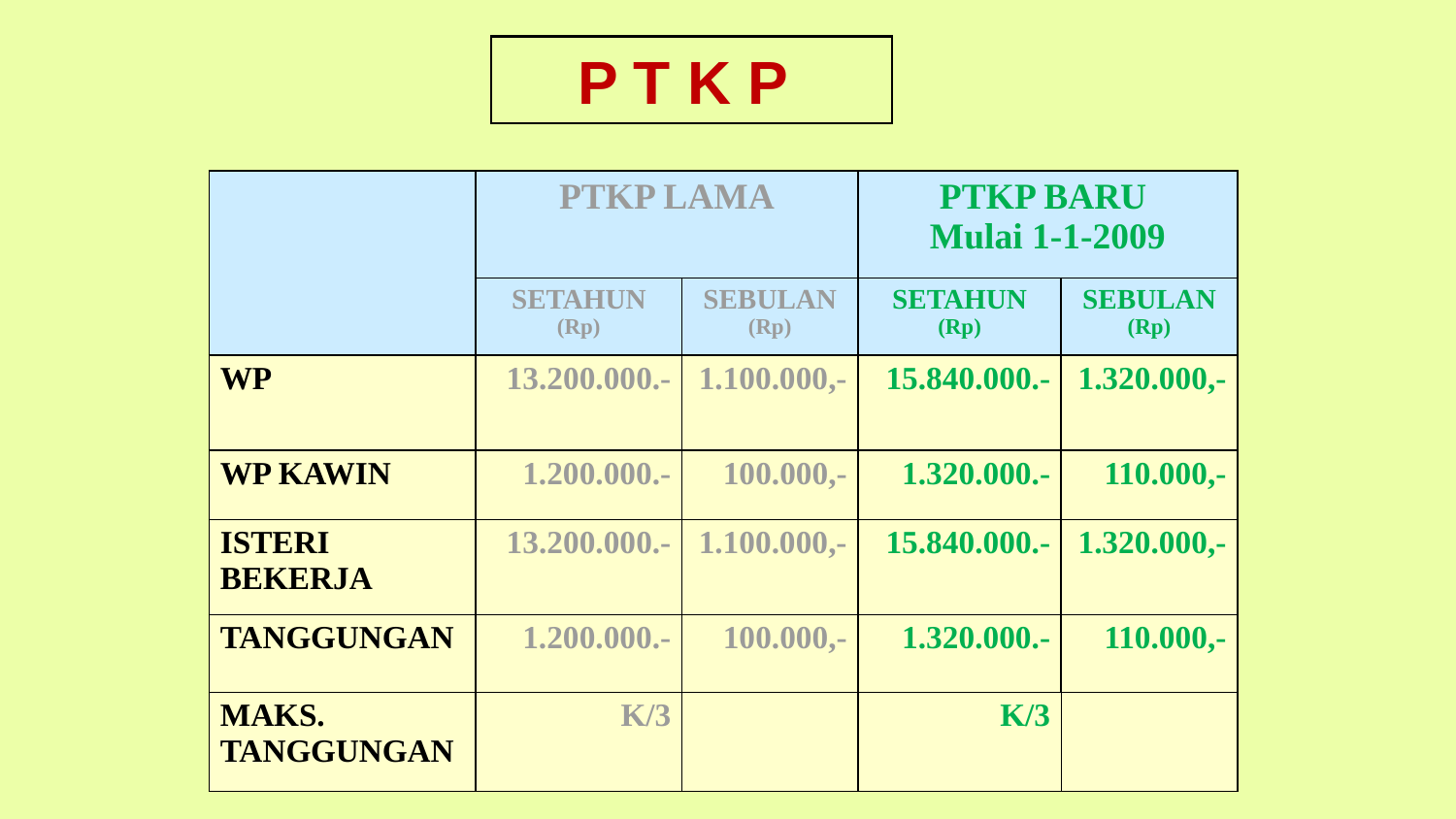

P T K P
|  | PTKP LAMA |  | PTKP BARU Mulai 1-1-2009 |  |
| --- | --- | --- | --- | --- |
|  | SETAHUN (Rp) | SEBULAN (Rp) | SETAHUN (Rp) | SEBULAN (Rp) |
| WP | 13.200.000.- | 1.100.000,- | 15.840.000.- | 1.320.000,- |
| WP KAWIN | 1.200.000.- | 100.000,- | 1.320.000.- | 110.000,- |
| ISTERI BEKERJA | 13.200.000.- | 1.100.000,- | 15.840.000.- | 1.320.000,- |
| TANGGUNGAN | 1.200.000.- | 100.000,- | 1.320.000.- | 110.000,- |
| MAKS. TANGGUNGAN | K/3 |  | K/3 |  |